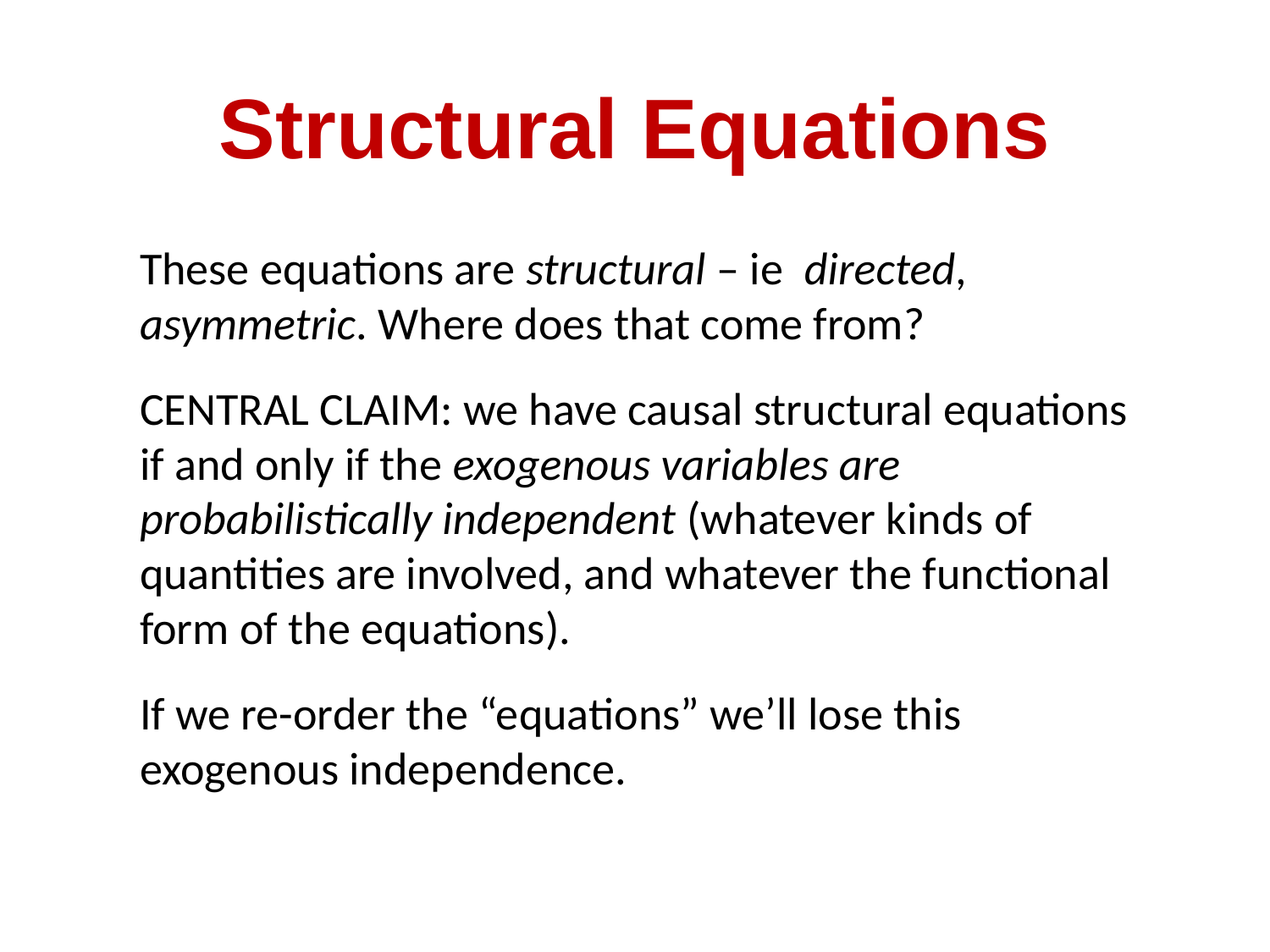

# Structural Equations
These equations are structural – ie  directed, asymmetric. Where does that come from?
CENTRAL CLAIM: we have causal structural equations if and only if the exogenous variables are probabilistically independent (whatever kinds of quantities are involved, and whatever the functional form of the equations).
If we re-order the “equations” we’ll lose this exogenous independence.